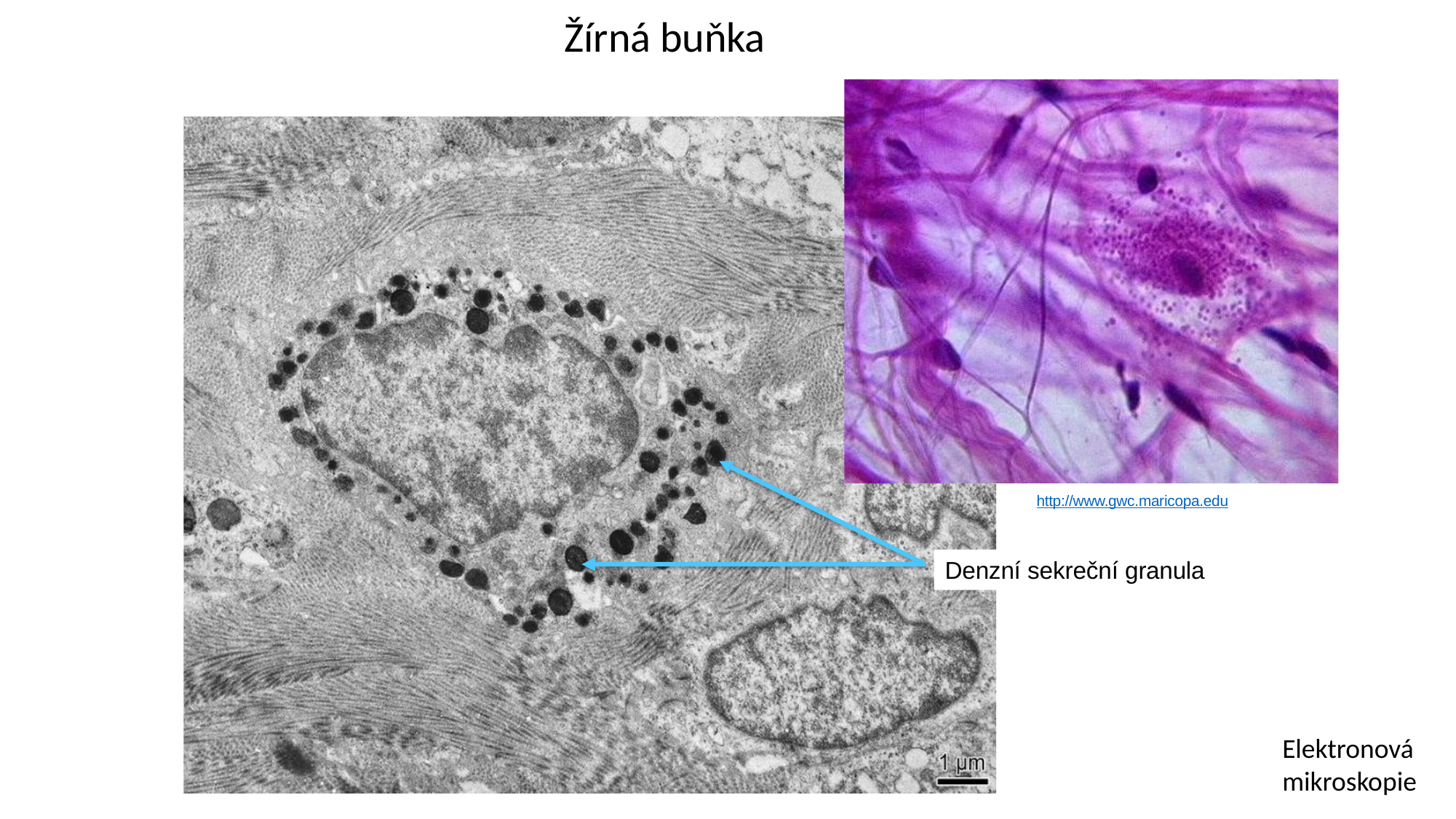

# Žírná buňka

http://www.gwc.maricopa.edu
Denzní sekreční granula
Elektronová mikroskopie